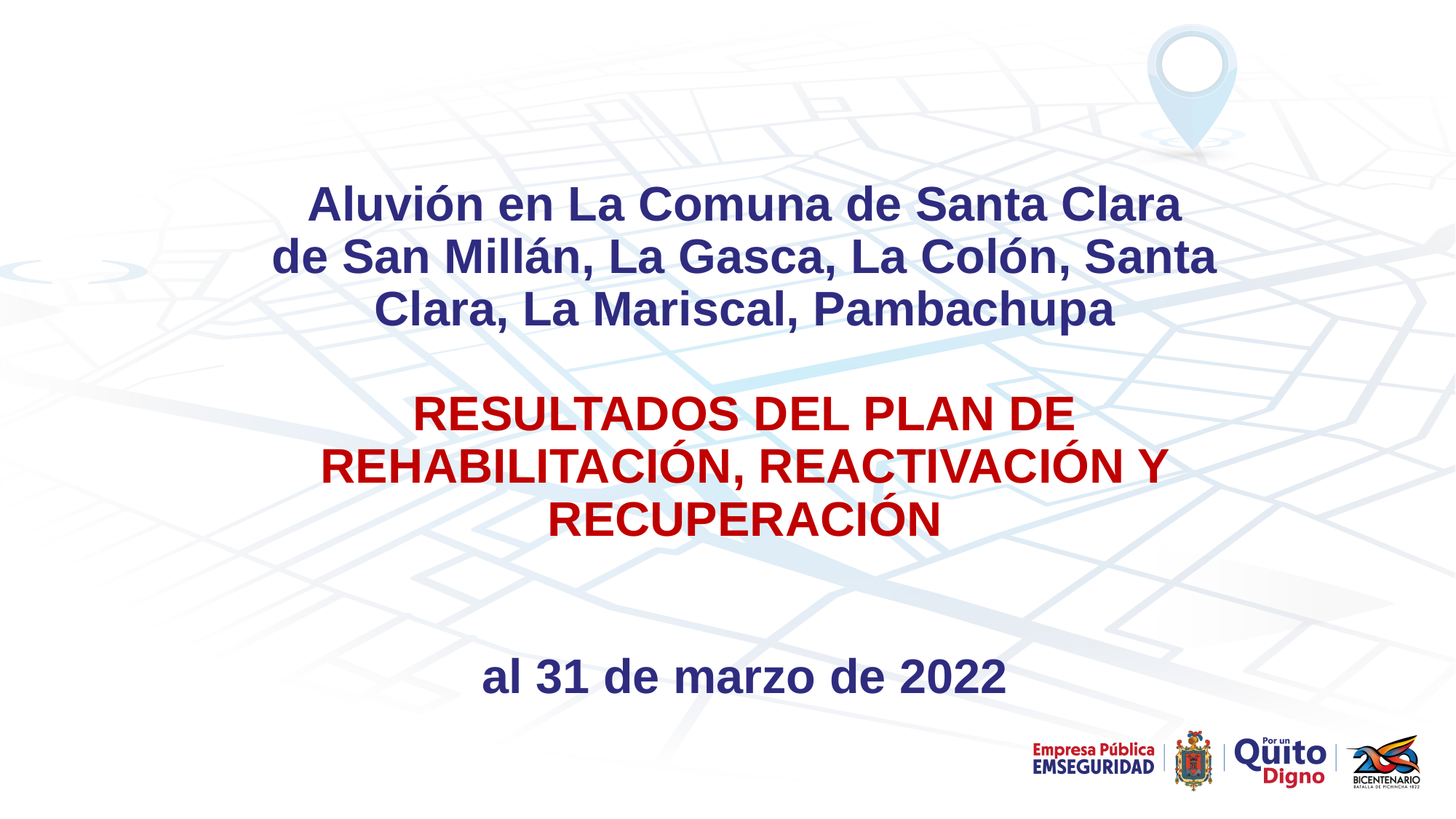

# Aluvión en La Comuna de Santa Clara de San Millán, La Gasca, La Colón, Santa Clara, La Mariscal, Pambachupa RESULTADOS DEL PLAN DE REHABILITACIÓN, REACTIVACIÓN Y RECUPERACIÓN al 31 de marzo de 2022